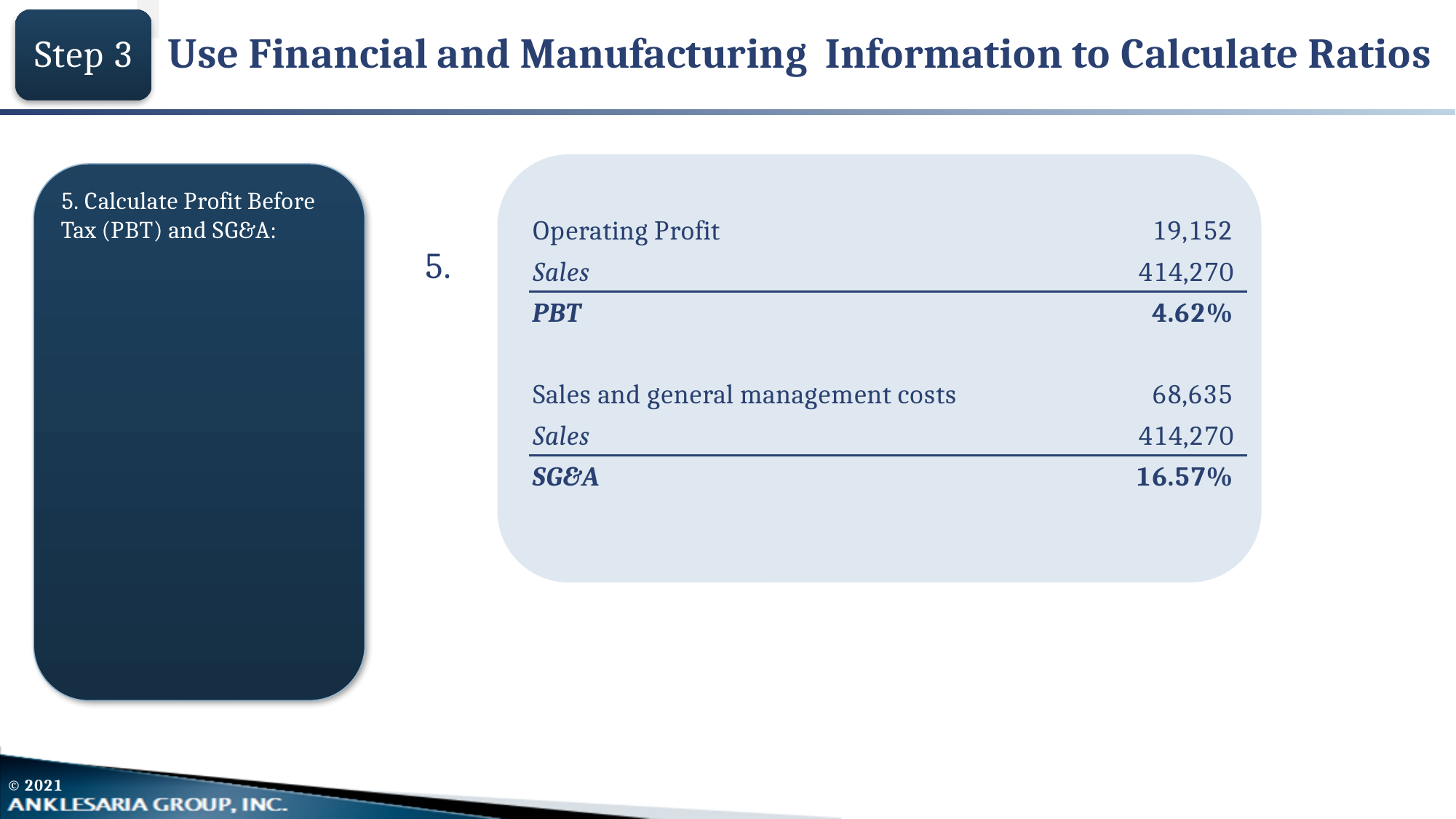

Use Financial and Manufacturing  Information to Calculate Ratios

Step 3

5. Calculate Profit Before Tax (PBT) and SG&A:

|  | Operating Profit | 19,152 |  |
| --- | --- | --- | --- |
|  | Sales | 414,270 |  |
|  | PBT | 4.62% |  |
|  |  |  |  |
|  | Sales and general management costs | 68,635 |  |
|  | Sales | 414,270 |  |
|  | SG&A | 16.57% |  |
5.